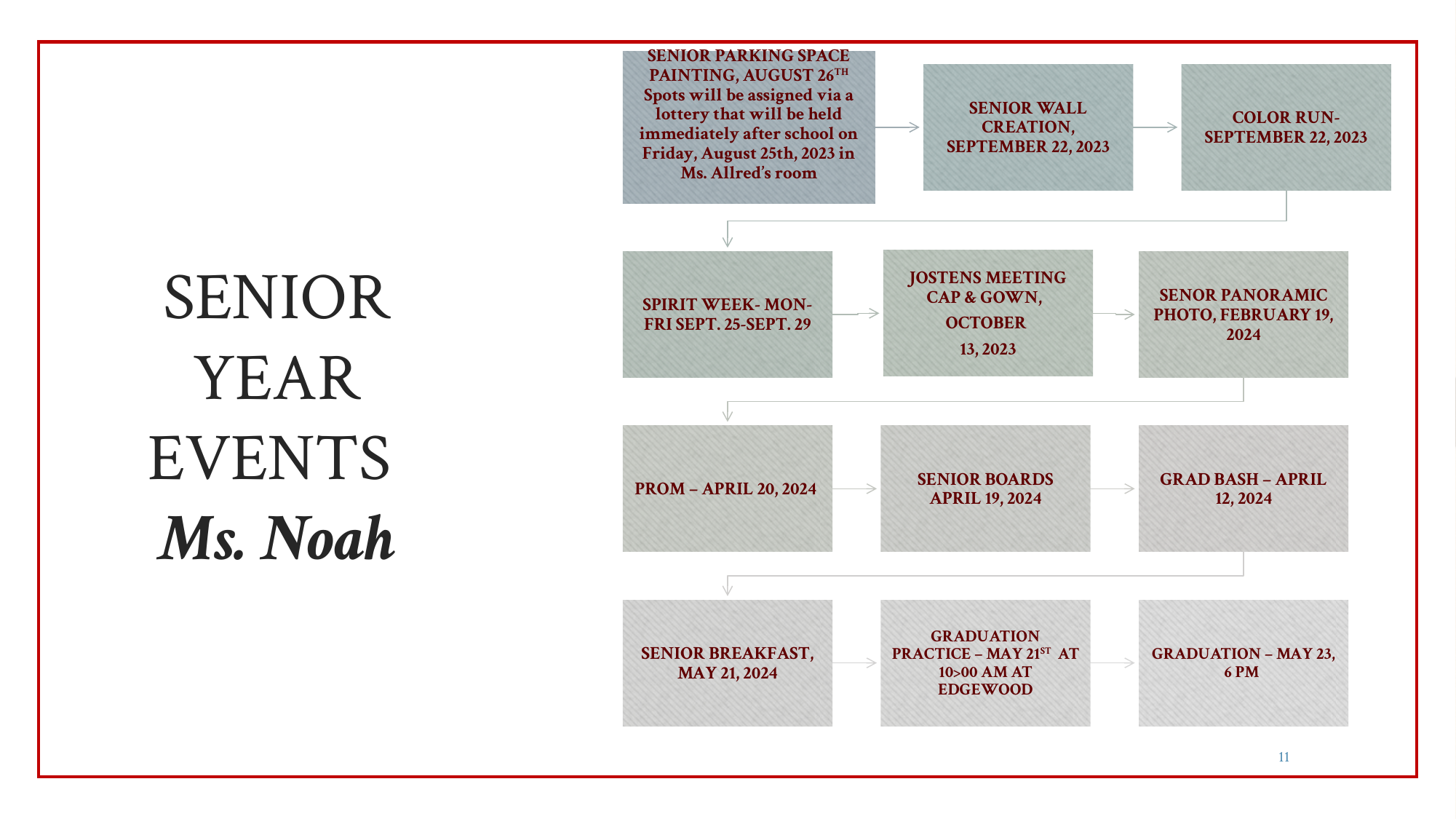

Senior Parking Space Painting, August 26th Spots will be assigned via a lottery that will be held immediately after school on Friday, August 25th, 2023 in Ms. Allred’s room

Senior Wall Creation, September 22, 2023

Color Run- September 22, 2023

Spirit Week- Mon-Fri Sept. 25-Sept. 29

Jostens Meeting Cap & Gown,
October
13, 2023

Senor Panoramic Photo, February 19, 2024

Prom – April 20, 2024

Senior Boards April 19, 2024

Grad Bash – April 12, 2024

Senior Breakfast, May 21, 2024

Graduation Practice – May 21st  at 10>00 AM at Edgewood
Graduation – May 23, 6 PM

SENIOR YEAR EVENTS
Ms. Noah
11